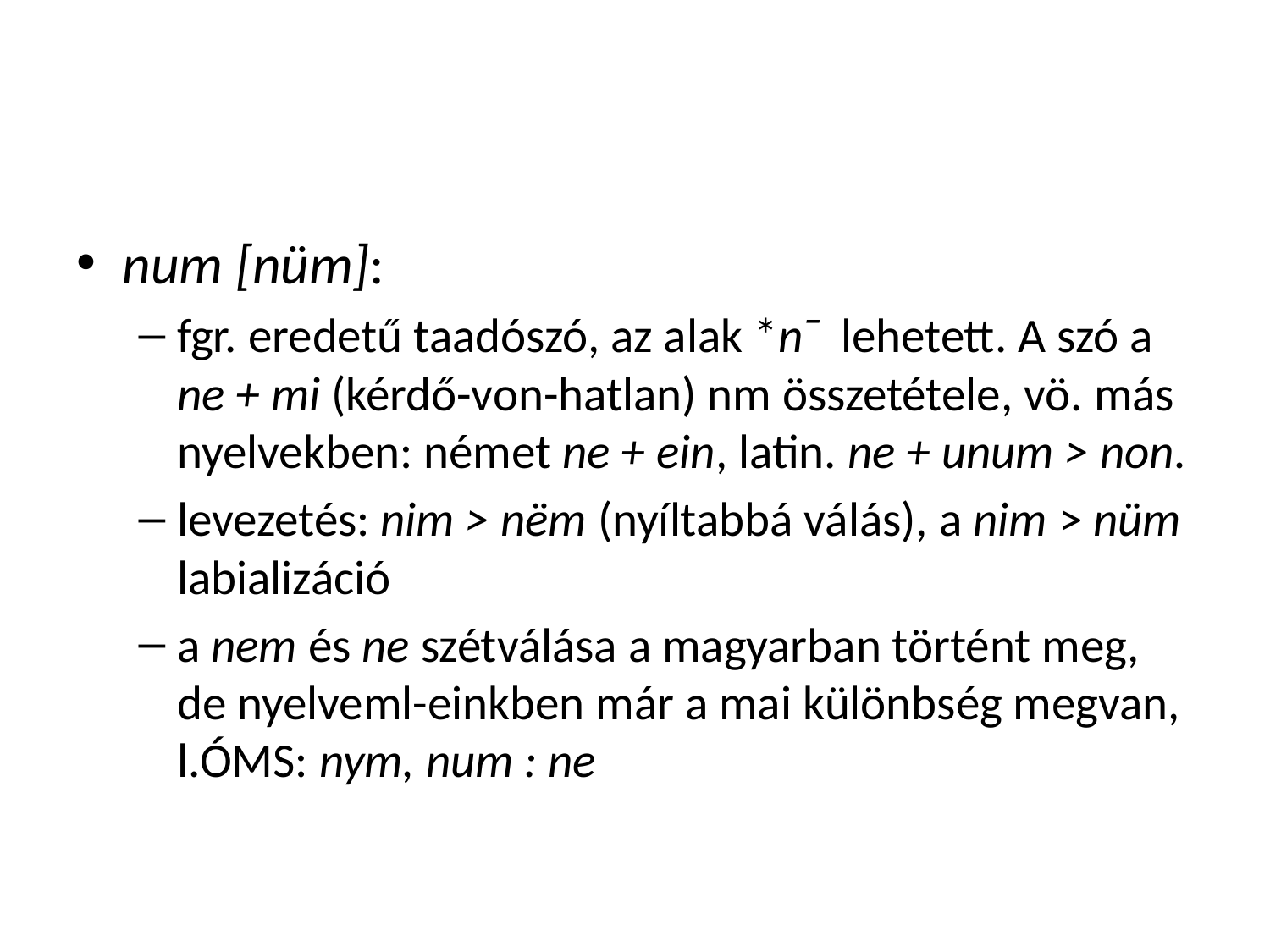

#
num [nüm]:
fgr. eredetű taadószó, az alak *nˉ  lehetett. A szó a ne + mi (kérdő-von-hatlan) nm összetétele, vö. más nyelvekben: német ne + ein, latin. ne + unum > non.
levezetés: nim > nëm (nyíltabbá válás), a nim > nüm labializáció
a nem és ne szétválása a magyarban történt meg, de nyelveml-einkben már a mai különbség megvan, l.ÓMS: nym, num : ne